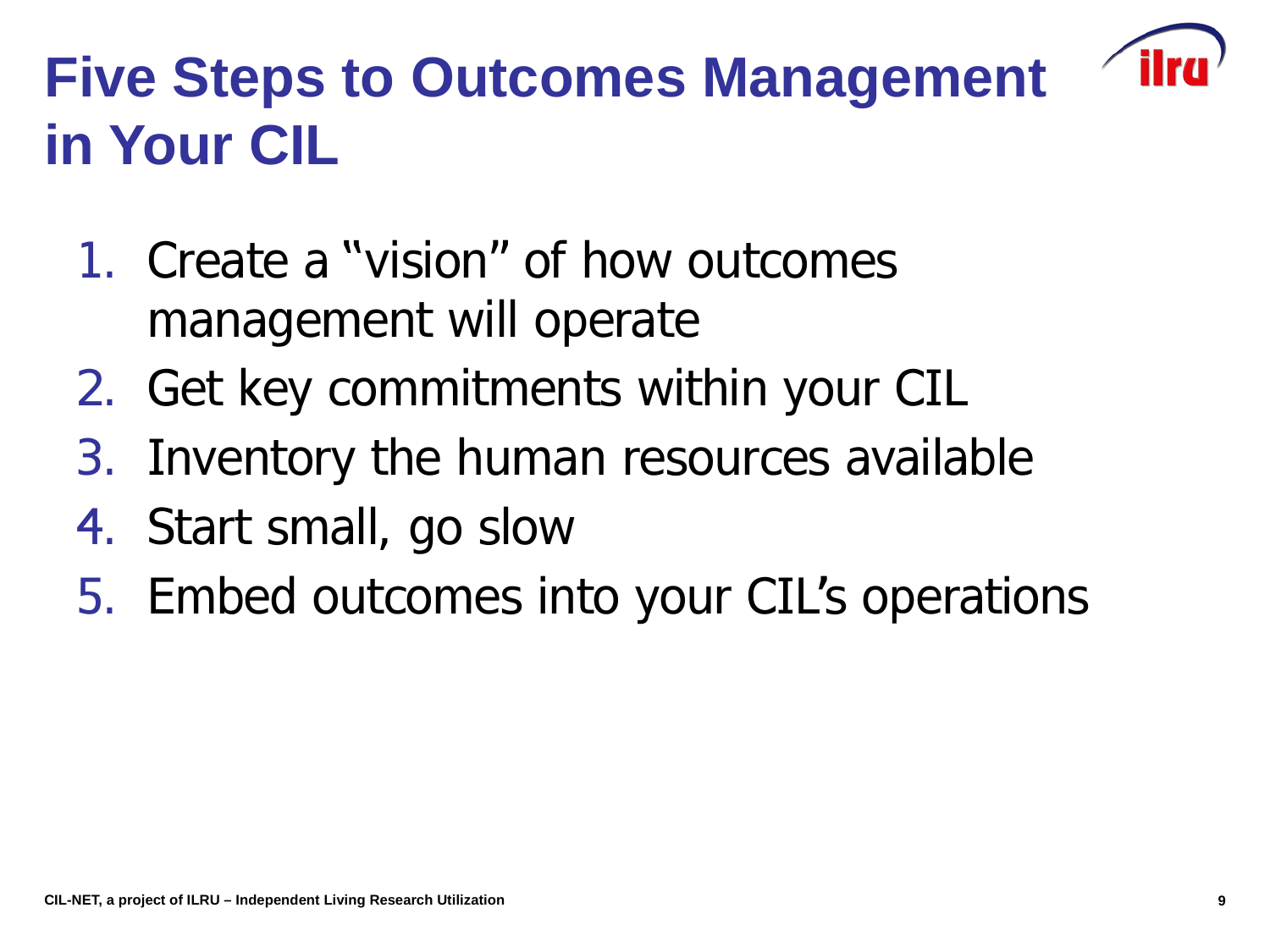

# Five Steps to Outcomes Management in Your CIL
Create a “vision” of how outcomes management will operate
Get key commitments within your CIL
Inventory the human resources available
Start small, go slow
Embed outcomes into your CIL’s operations